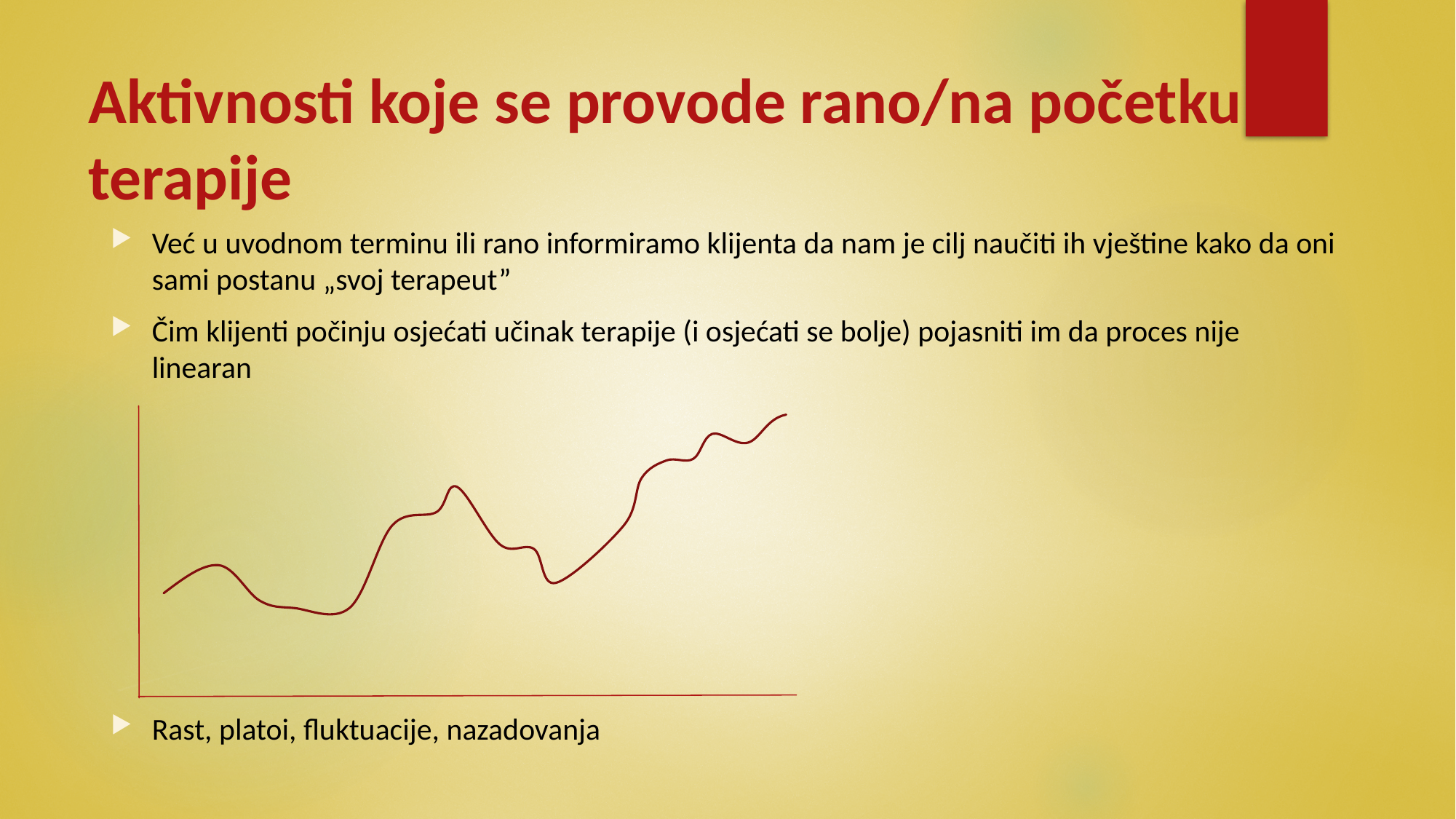

# Aktivnosti koje se provode rano/na početku terapije
Već u uvodnom terminu ili rano informiramo klijenta da nam je cilj naučiti ih vještine kako da oni sami postanu „svoj terapeut”
Čim klijenti počinju osjećati učinak terapije (i osjećati se bolje) pojasniti im da proces nije linearan

Rast, platoi, fluktuacije, nazadovanja